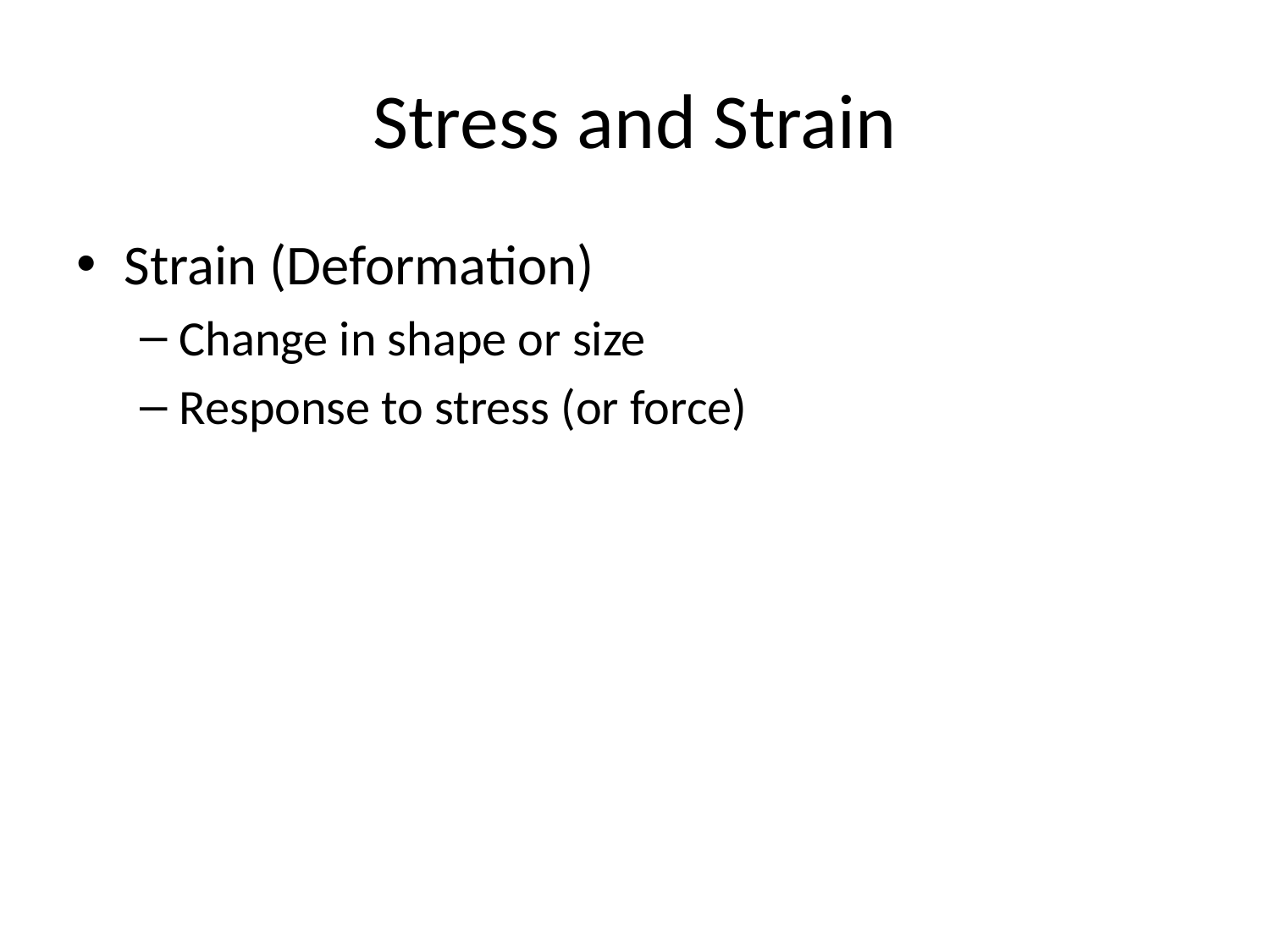

# Stress and Strain
Strain (Deformation)
Change in shape or size
Response to stress (or force)